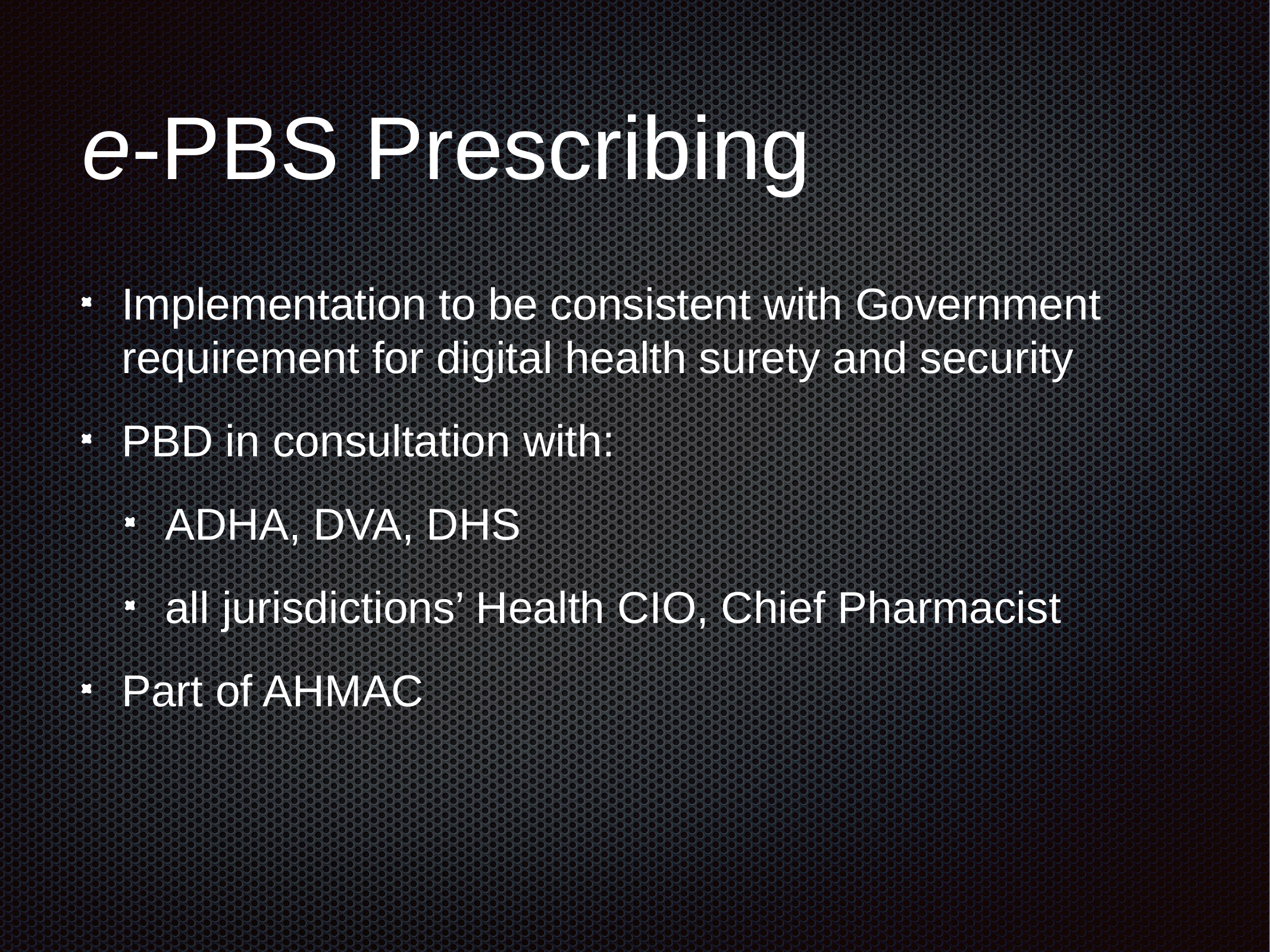

# e-PBS Prescribing
Implementation to be consistent with Government requirement for digital health surety and security
PBD in consultation with:
ADHA, DVA, DHS
all jurisdictions’ Health CIO, Chief Pharmacist
Part of AHMAC